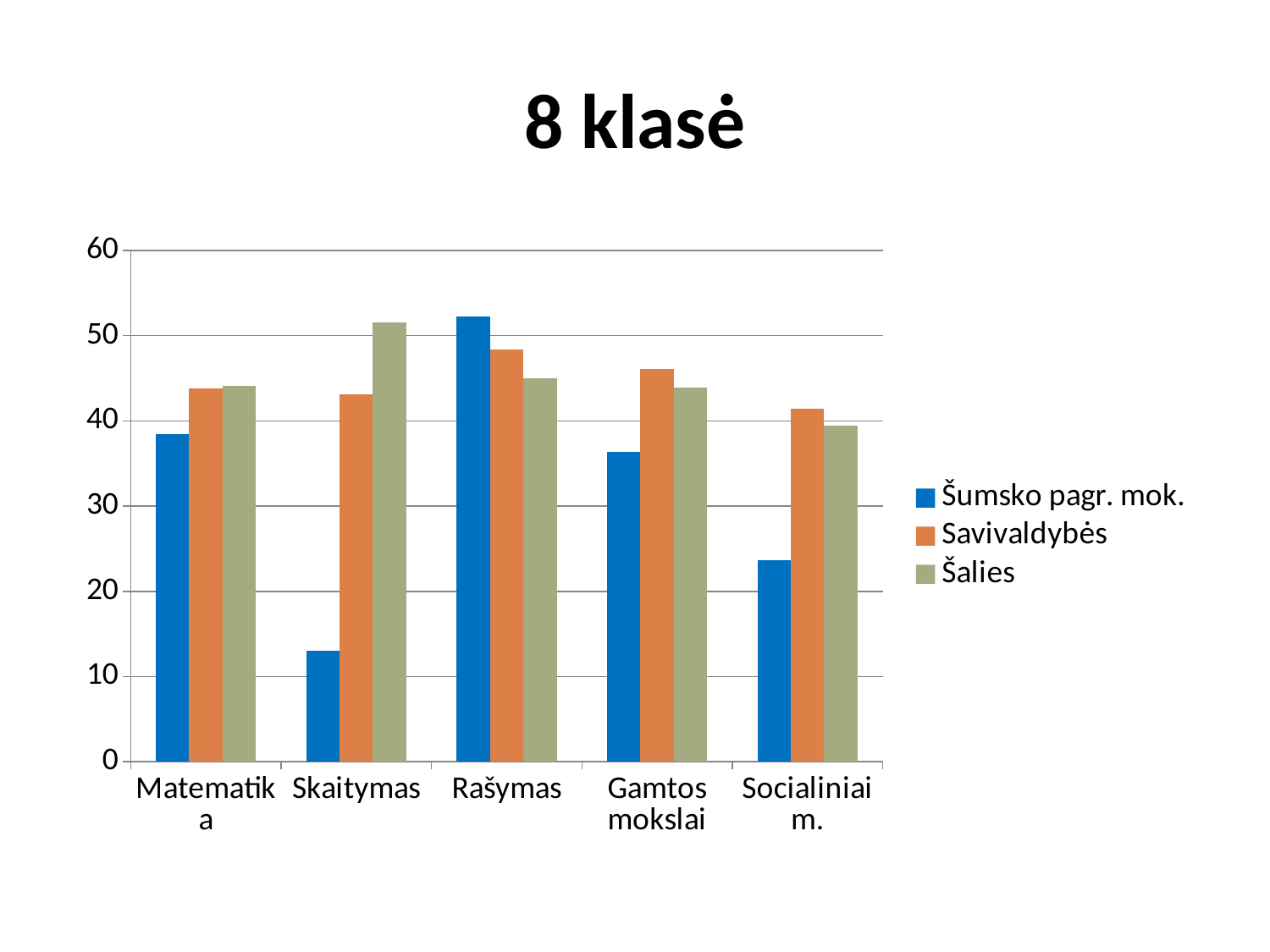

# 8 klasė

### Chart

| Category | Šumsko pagr. mok. | Savivaldybės | Šalies |
|---|---|---|---|
| Matematika | 38.5 | 43.8 | 44.1 |
| Skaitymas | 13.0 | 43.1 | 51.6 |
| Rašymas | 52.3 | 48.4 | 45.0 |
| Gamtos mokslai | 36.4 | 46.1 | 43.9 |
| Socialiniai m. | 23.7 | 41.4 | 39.4 |